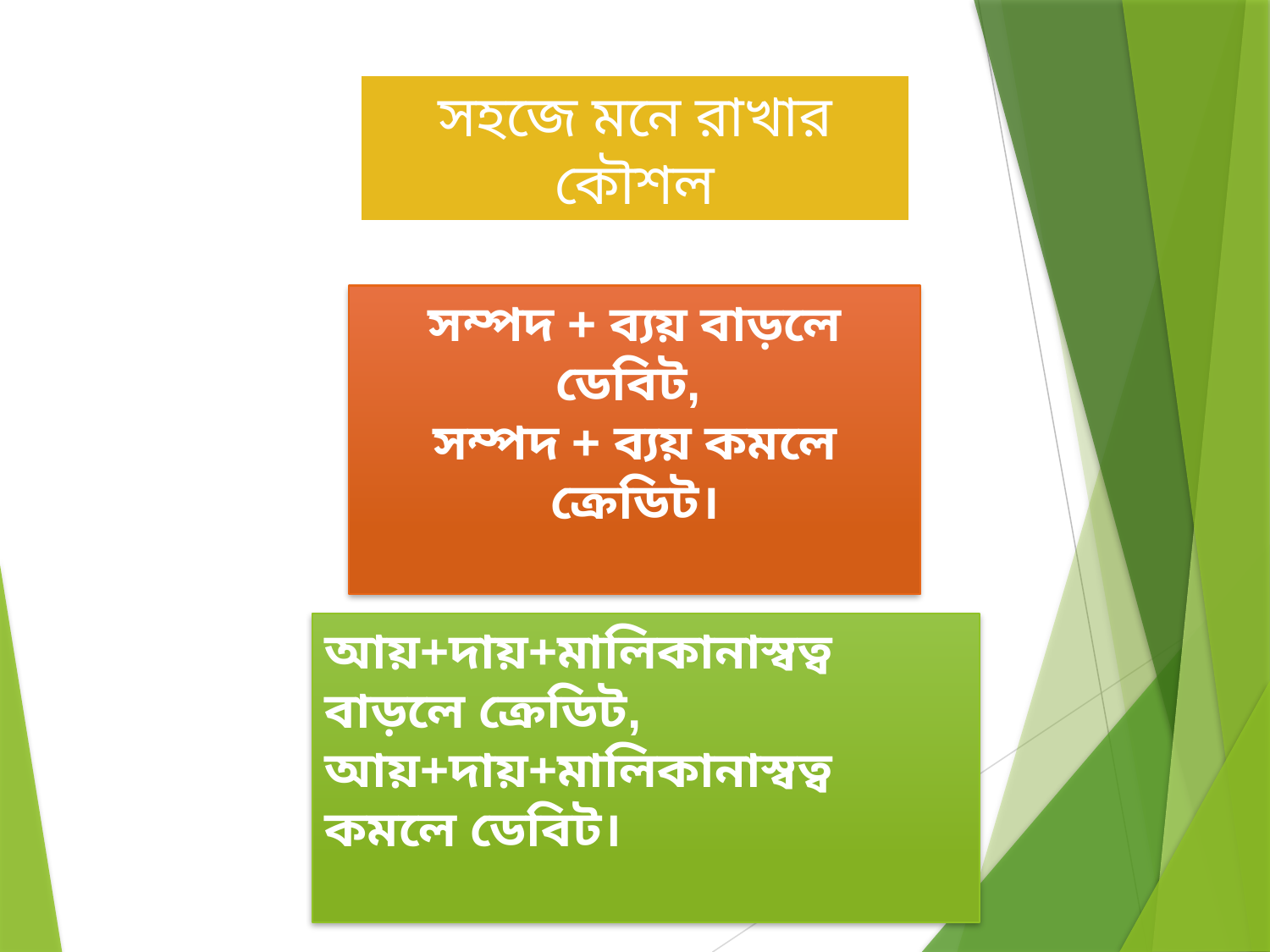

সহজে মনে রাখার কৌশল
সম্পদ + ব্যয় বাড়লে ডেবিট,
সম্পদ + ব্যয় কমলে ক্রেডিট।

আয়+দায়+মালিকানাস্বত্ব বাড়লে ক্রেডিট,
আয়+দায়+মালিকানাস্বত্ব কমলে ডেবিট।